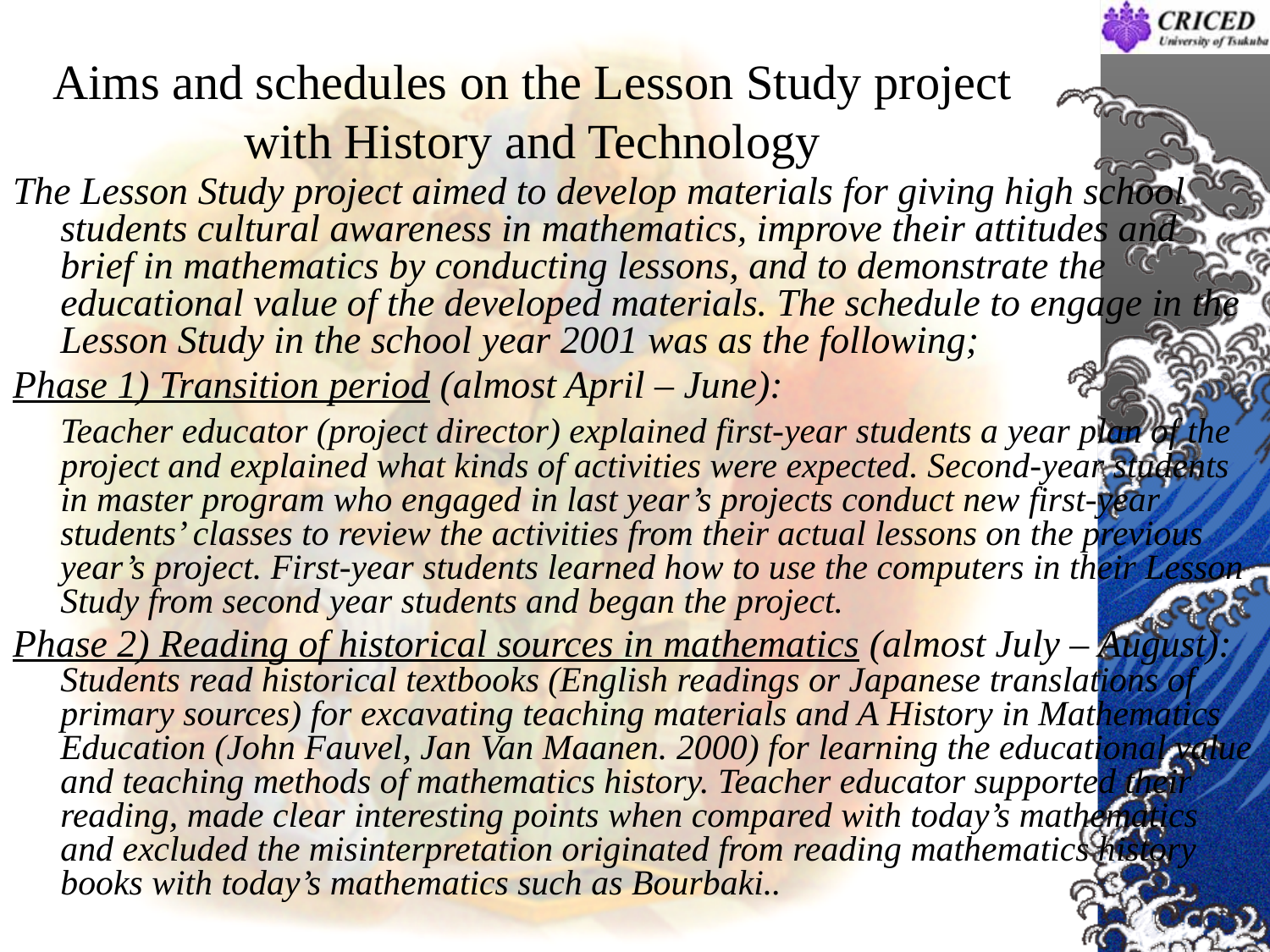

# Aims and schedules on the Lesson Study project with History and Technology
The Lesson Study project aimed to develop materials for giving high school students cultural awareness in mathematics, improve their attitudes and brief in mathematics by conducting lessons, and to demonstrate the educational value of the developed materials. The schedule to engage in the Lesson Study in the school year 2001 was as the following;
Phase 1) Transition period (almost April – June):
	Teacher educator (project director) explained first-year students a year plan of the project and explained what kinds of activities were expected. Second-year students in master program who engaged in last year’s projects conduct new first-year students’ classes to review the activities from their actual lessons on the previous year’s project. First-year students learned how to use the computers in their Lesson Study from second year students and began the project.
Phase 2) Reading of historical sources in mathematics (almost July – August): Students read historical textbooks (English readings or Japanese translations of primary sources) for excavating teaching materials and A History in Mathematics Education (John Fauvel, Jan Van Maanen. 2000) for learning the educational value and teaching methods of mathematics history. Teacher educator supported their reading, made clear interesting points when compared with today’s mathematics and excluded the misinterpretation originated from reading mathematics history books with today’s mathematics such as Bourbaki..